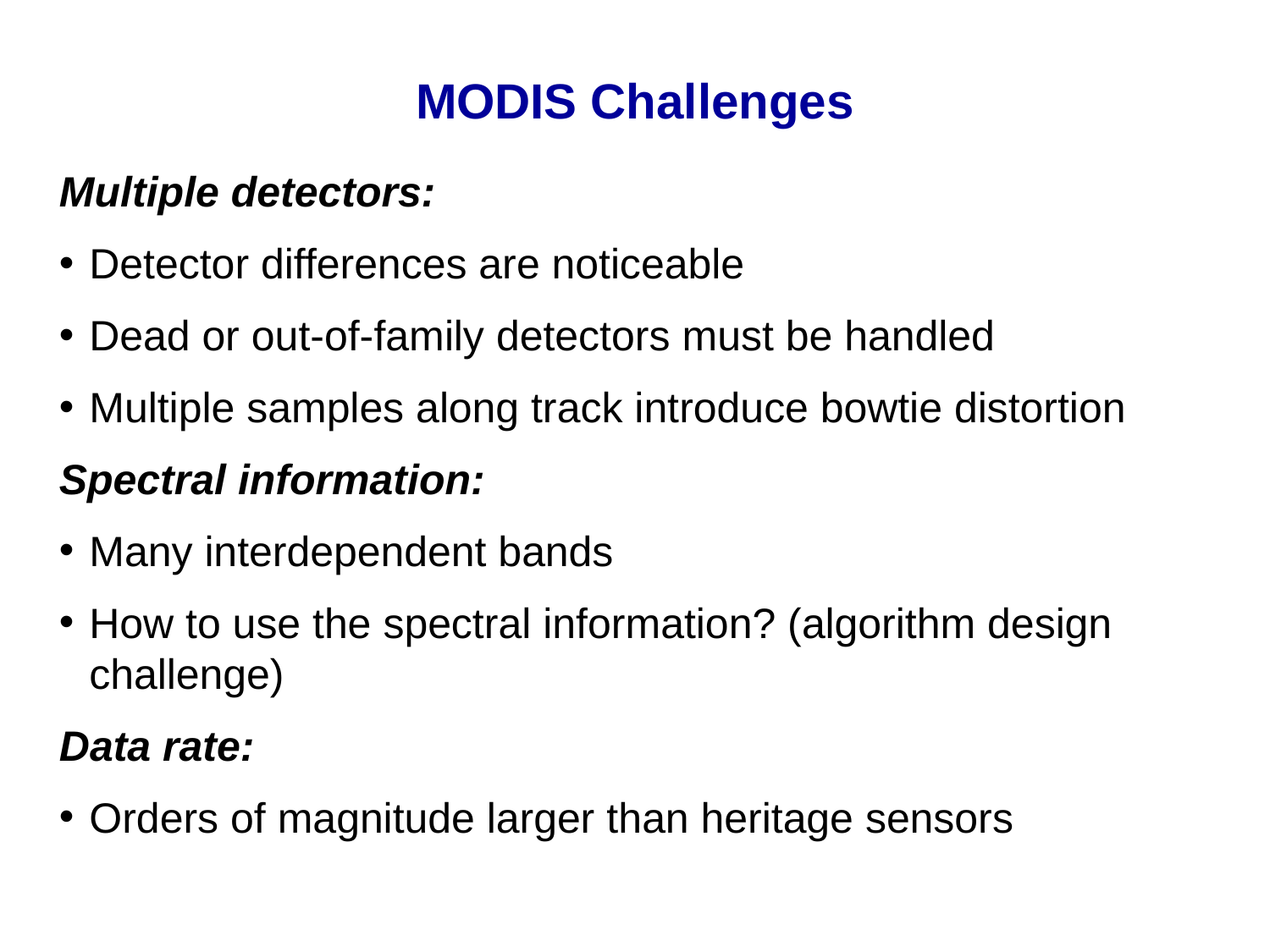

MODIS Challenges
Multiple detectors:
Detector differences are noticeable
Dead or out-of-family detectors must be handled
Multiple samples along track introduce bowtie distortion
Spectral information:
Many interdependent bands
How to use the spectral information? (algorithm design  challenge)
Data rate:
Orders of magnitude larger than heritage sensors